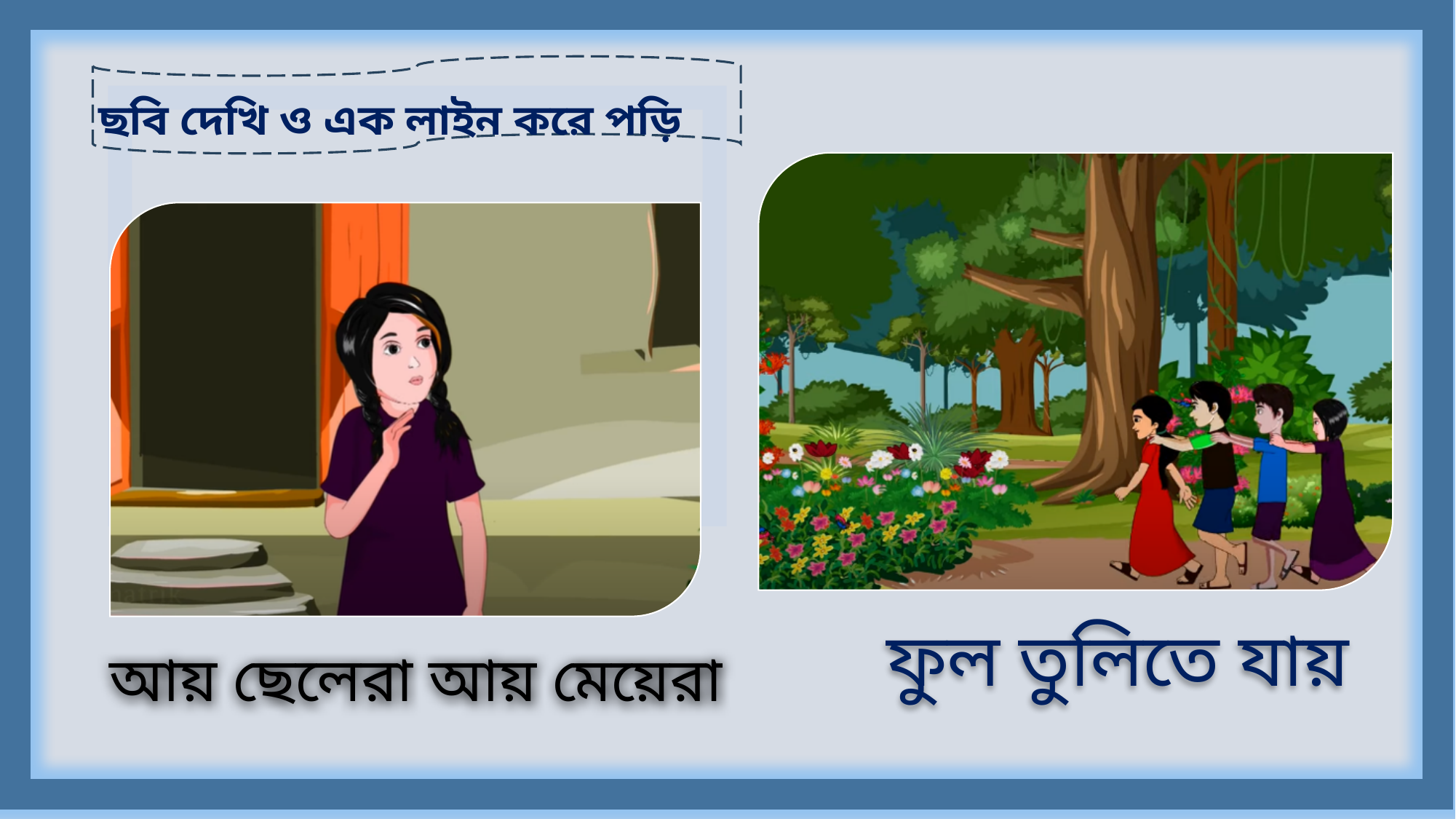

আয় ছেলেরা আয় মেয়েরা

ছবি দেখি ও এক লাইন করে পড়ি
ফুল তুলিতে যায়